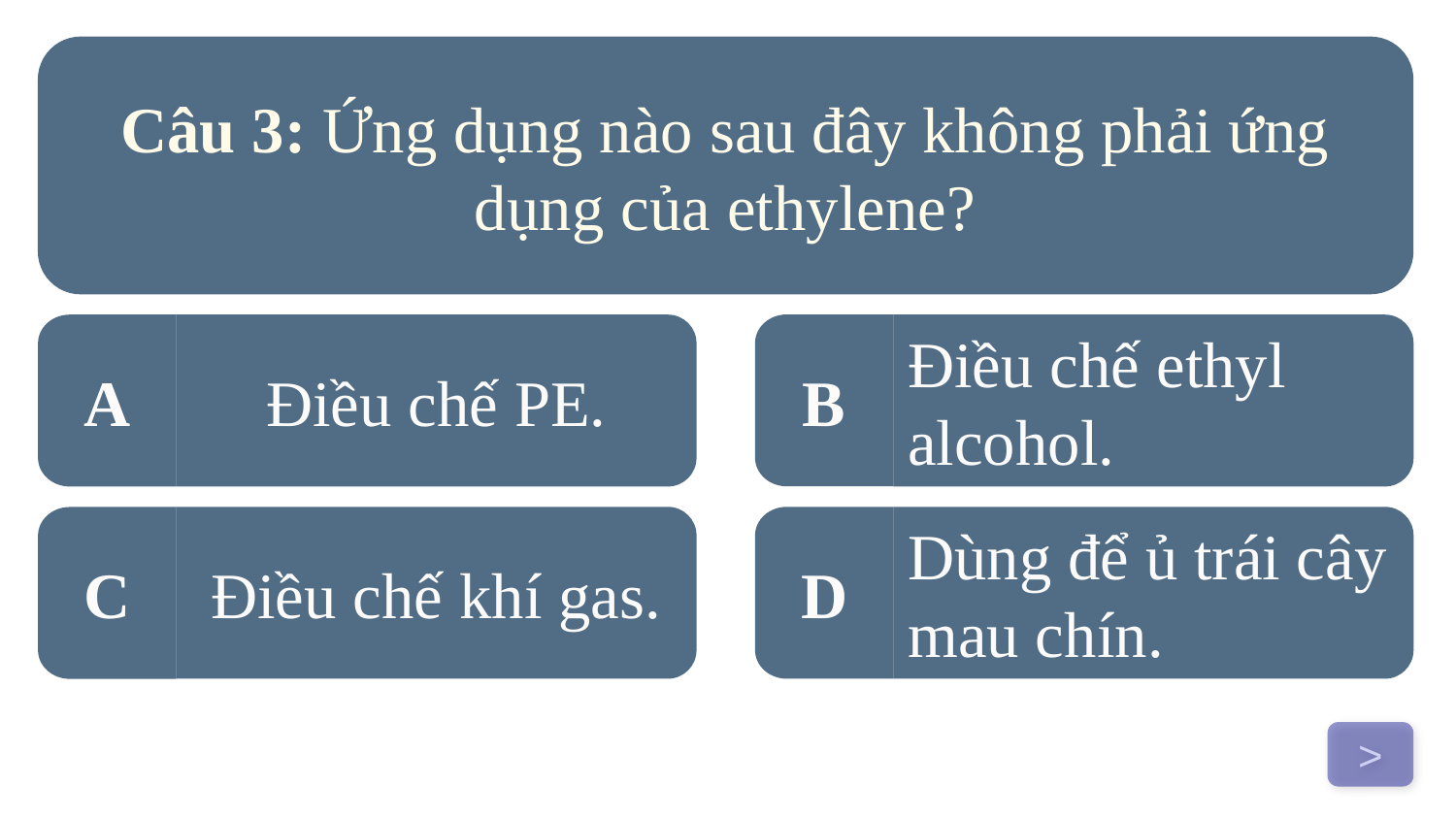

Câu 3: Ứng dụng nào sau đây không phải ứng dụng của ethylene?
B
A
Điều chế PE.
Điều chế ethyl alcohol.
Điều chế khí gas.
D
Dùng để ủ trái cây mau chín.
C
>